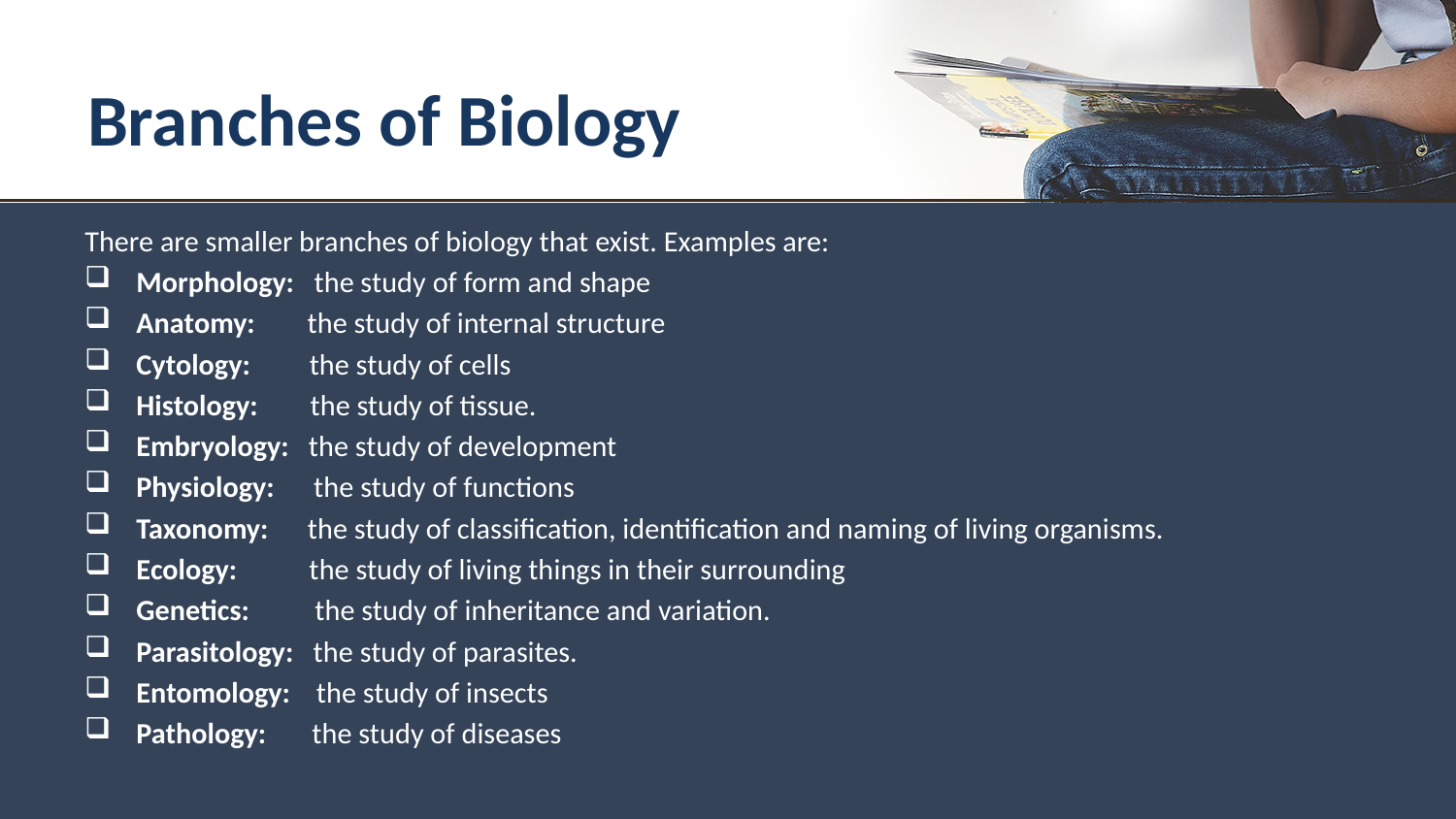

# Branches of Biology
There are smaller branches of biology that exist. Examples are:
Morphology:   the study of form and shape
Anatomy:        the study of internal structure
Cytology:         the study of cells
Histology:        the study of tissue.
Embryology:   the study of development
Physiology:      the study of functions
Taxonomy:      the study of classification, identification and naming of living organisms.
Ecology:           the study of living things in their surrounding
Genetics:          the study of inheritance and variation.
Parasitology:   the study of parasites.
Entomology:    the study of insects
Pathology:       the study of diseases